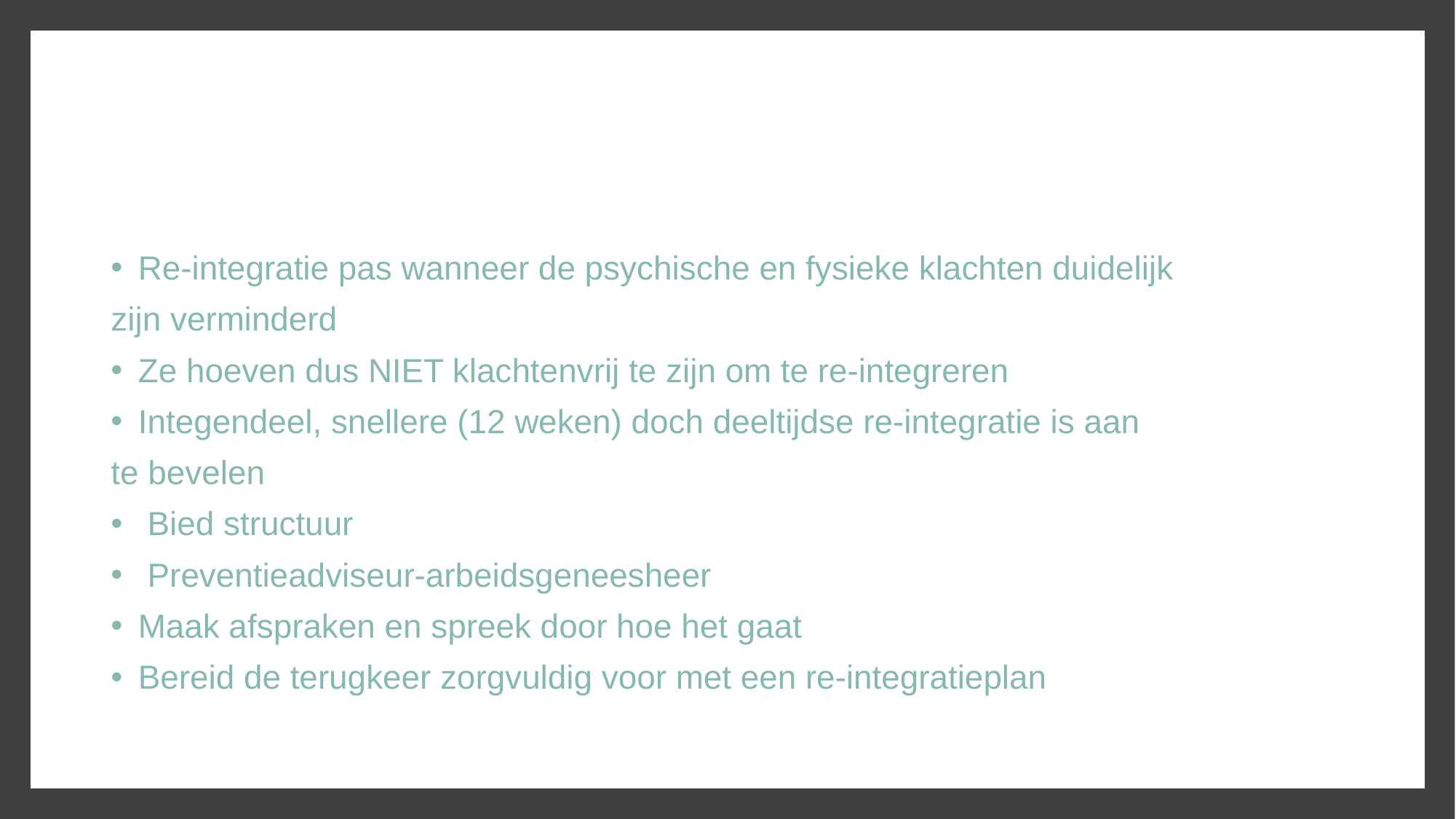

#
Re-integratie pas wanneer de psychische en fysieke klachten duidelijk
zijn verminderd
Ze hoeven dus NIET klachtenvrij te zijn om te re-integreren
Integendeel, snellere (12 weken) doch deeltijdse re-integratie is aan
te bevelen
 Bied structuur
 Preventieadviseur-arbeidsgeneesheer
Maak afspraken en spreek door hoe het gaat
Bereid de terugkeer zorgvuldig voor met een re-integratieplan